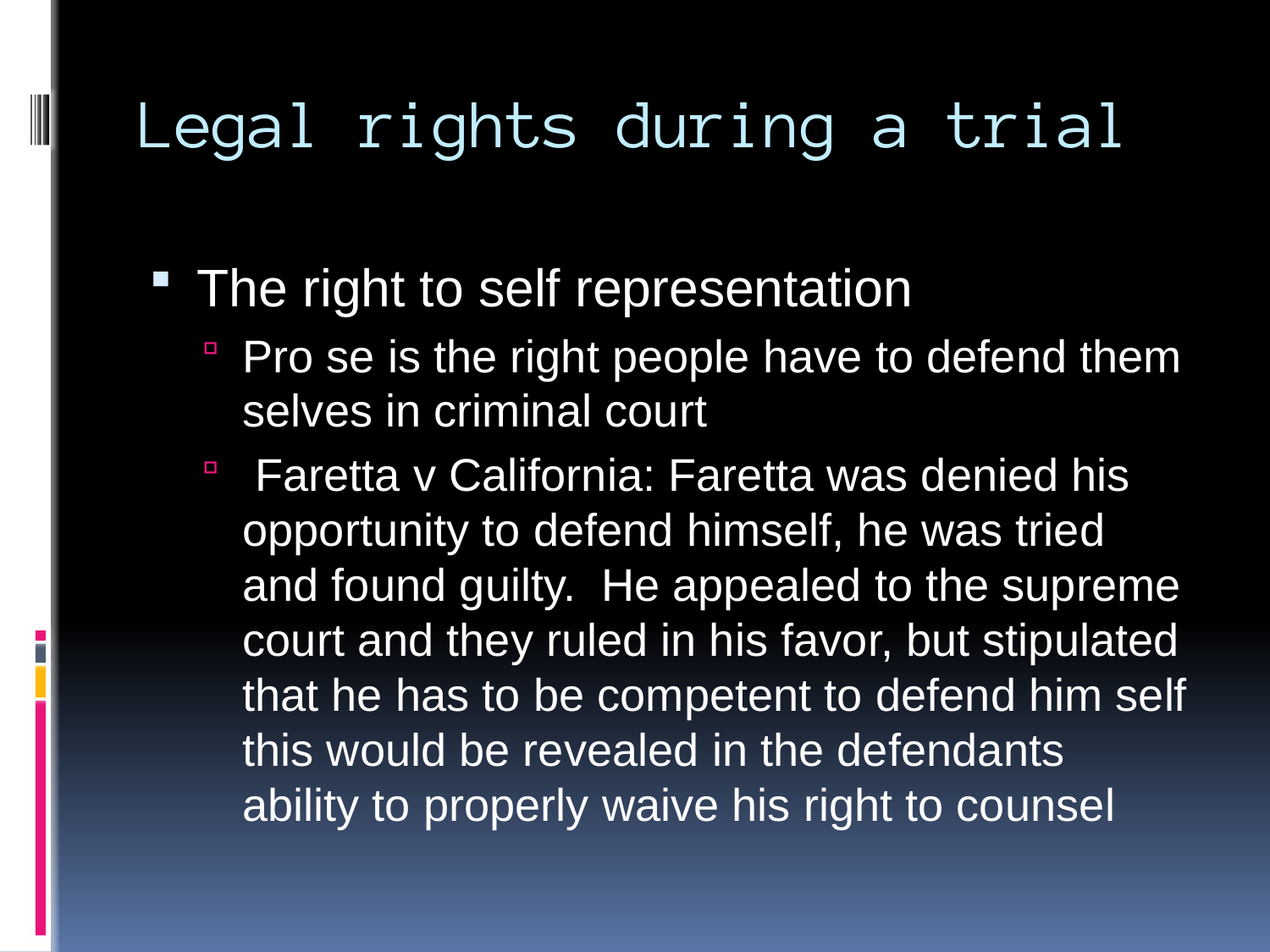

# Legal rights during a trial
The right to self representation
Pro se is the right people have to defend them selves in criminal court
 Faretta v California: Faretta was denied his opportunity to defend himself, he was tried and found guilty.  He appealed to the supreme court and they ruled in his favor, but stipulated that he has to be competent to defend him self this would be revealed in the defendants ability to properly waive his right to counsel